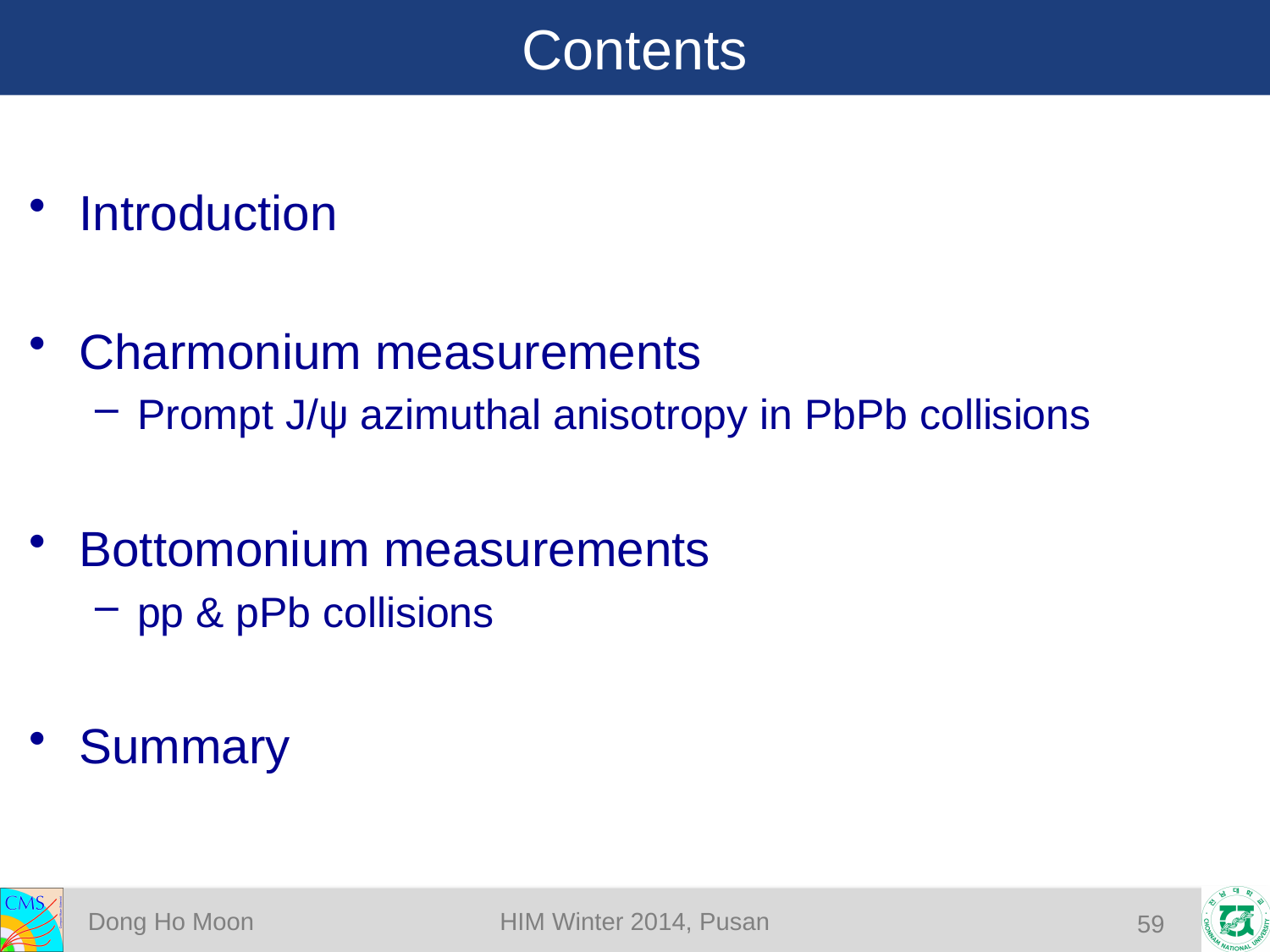

# Contents

Introduction

Charmonium measurements
Prompt J/ψ azimuthal anisotropy in PbPb collisions

Bottomonium measurements
pp & pPb collisions

Summary
59